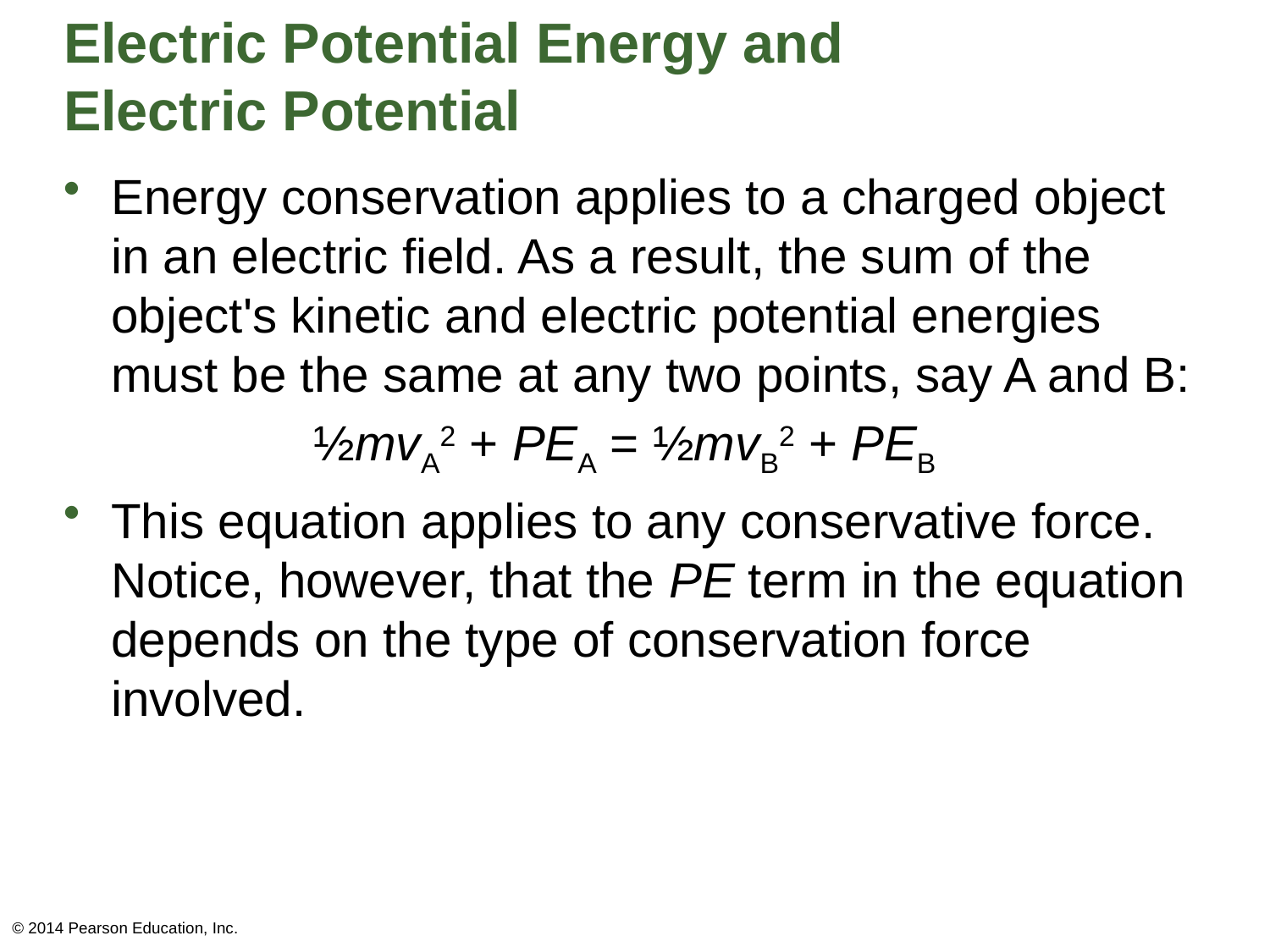

# Electric Potential Energy and Electric Potential
Energy conservation applies to a charged object in an electric field. As a result, the sum of the object's kinetic and electric potential energies must be the same at any two points, say A and B:
½mvA2 + PEA = ½mvB2 + PEB
This equation applies to any conservative force. Notice, however, that the PE term in the equation depends on the type of conservation force involved.
© 2014 Pearson Education, Inc.